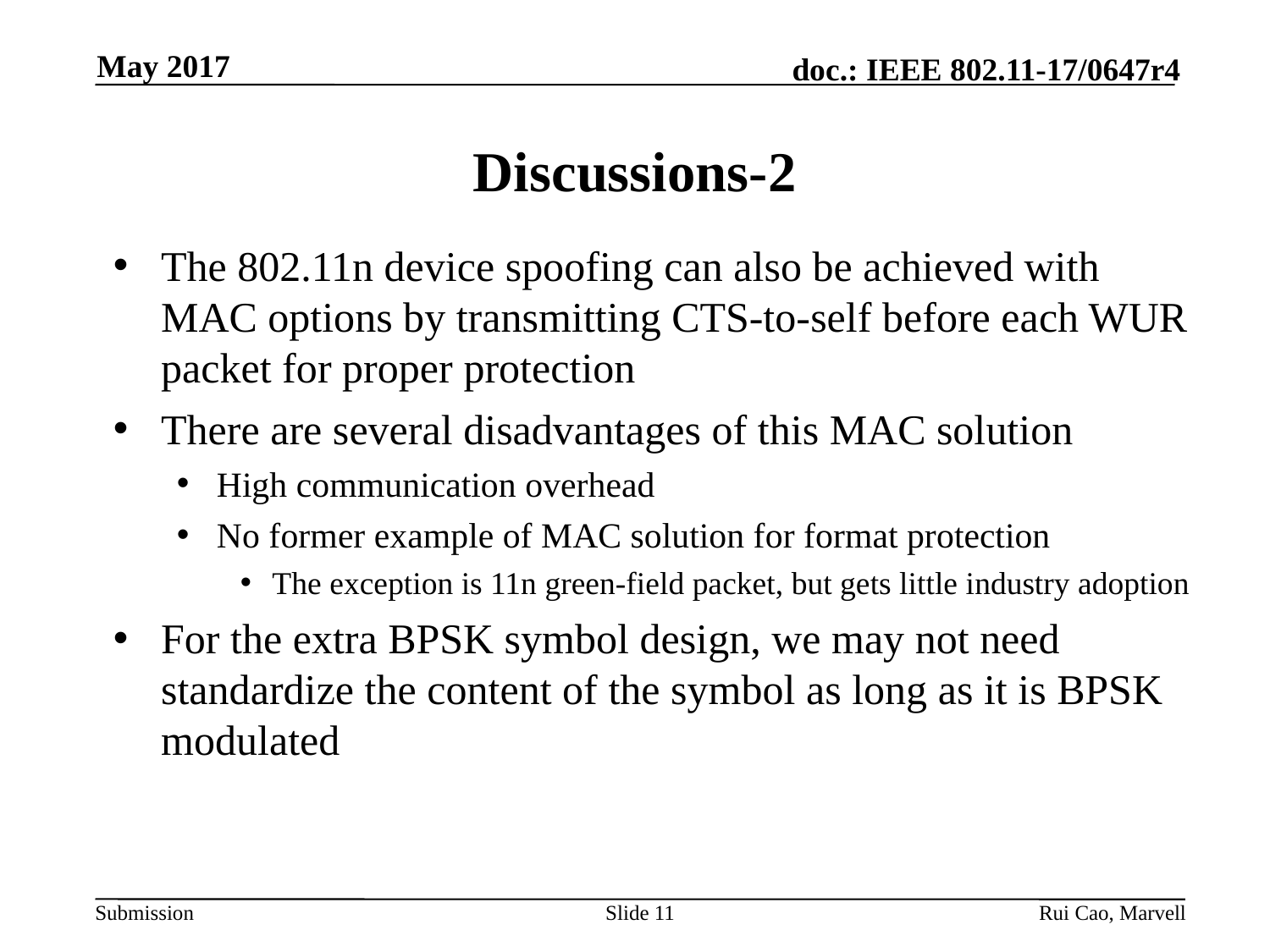

May 2017
# Discussions-2
The 802.11n device spoofing can also be achieved with MAC options by transmitting CTS-to-self before each WUR packet for proper protection
There are several disadvantages of this MAC solution
High communication overhead
No former example of MAC solution for format protection
The exception is 11n green-field packet, but gets little industry adoption
For the extra BPSK symbol design, we may not need standardize the content of the symbol as long as it is BPSK modulated

Slide 11
Rui Cao, Marvell